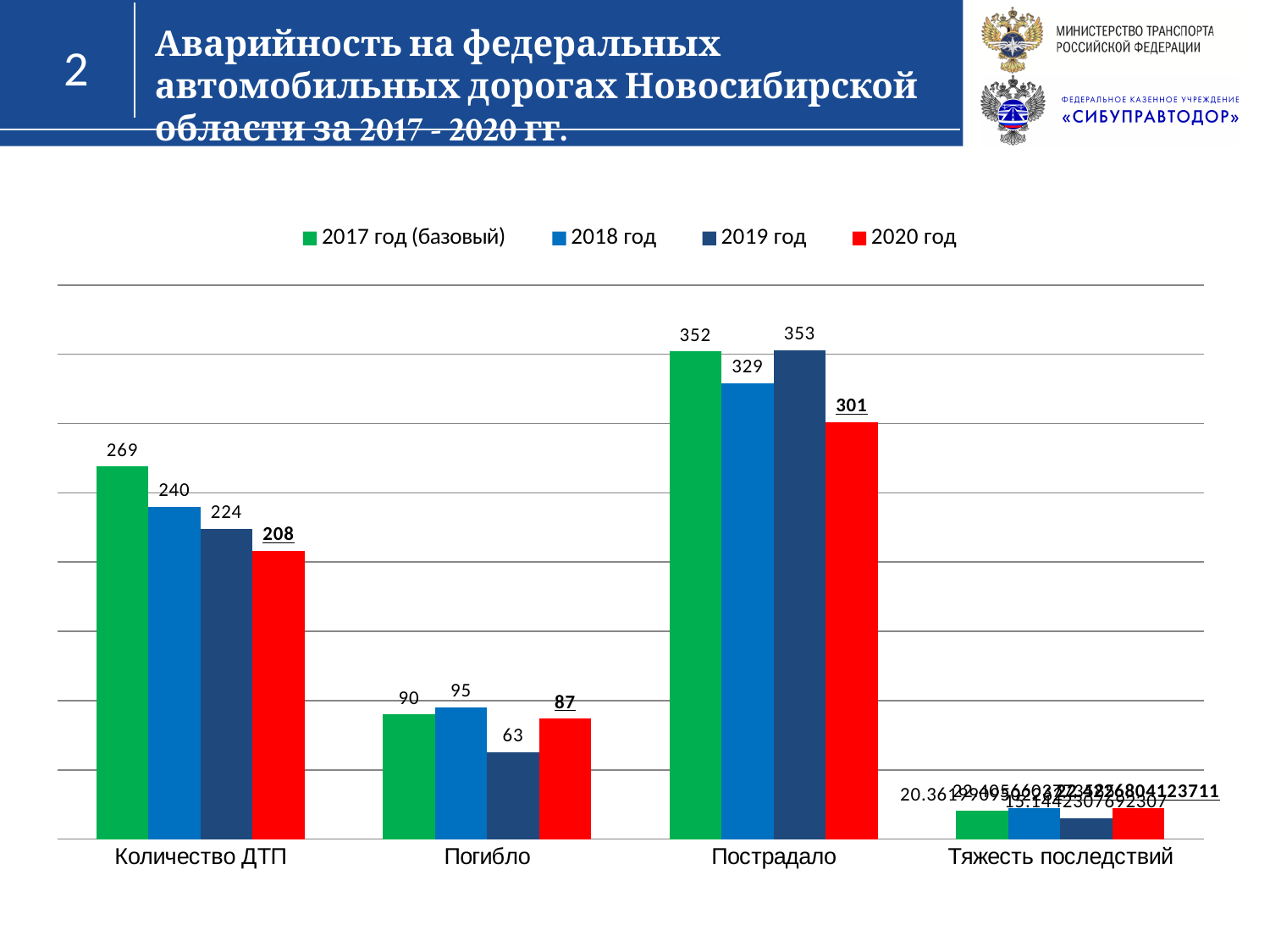

Аварийность на федеральных автомобильных дорогах Новосибирской области за 2017 - 2020 гг.

### Chart

| Category | 2017 год (базовый) | 2018 год | 2019 год | 2020 год |
|---|---|---|---|---|
| Количество ДТП | 269.0 | 240.0 | 224.0 | 208.0 |
| Погибло | 90.0 | 95.0 | 63.0 | 87.0 |
| Пострадало | 352.0 | 329.0 | 353.0 | 301.0 |
| Тяжесть последствий | 20.361990950226243 | 22.405660377358487 | 15.144230769230742 | 22.422680412371072 |